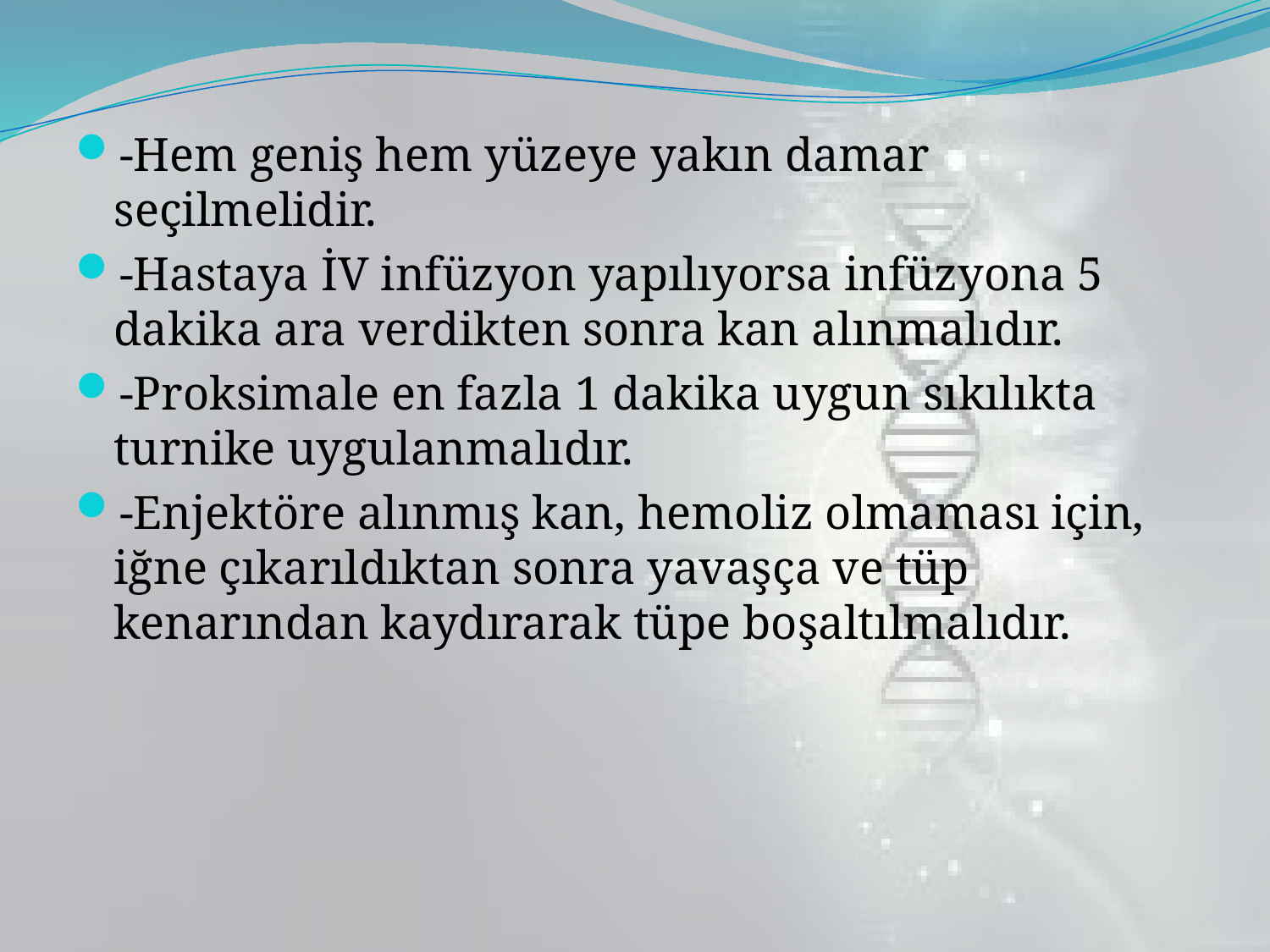

-Hem geniş hem yüzeye yakın damar seçilmelidir.
-Hastaya İV infüzyon yapılıyorsa infüzyona 5 dakika ara verdikten sonra kan alınmalıdır.
-Proksimale en fazla 1 dakika uygun sıkılıkta turnike uygulanmalıdır.
-Enjektöre alınmış kan, hemoliz olmaması için, iğne çıkarıldıktan sonra yavaşça ve tüp kenarından kaydırarak tüpe boşaltılmalıdır.